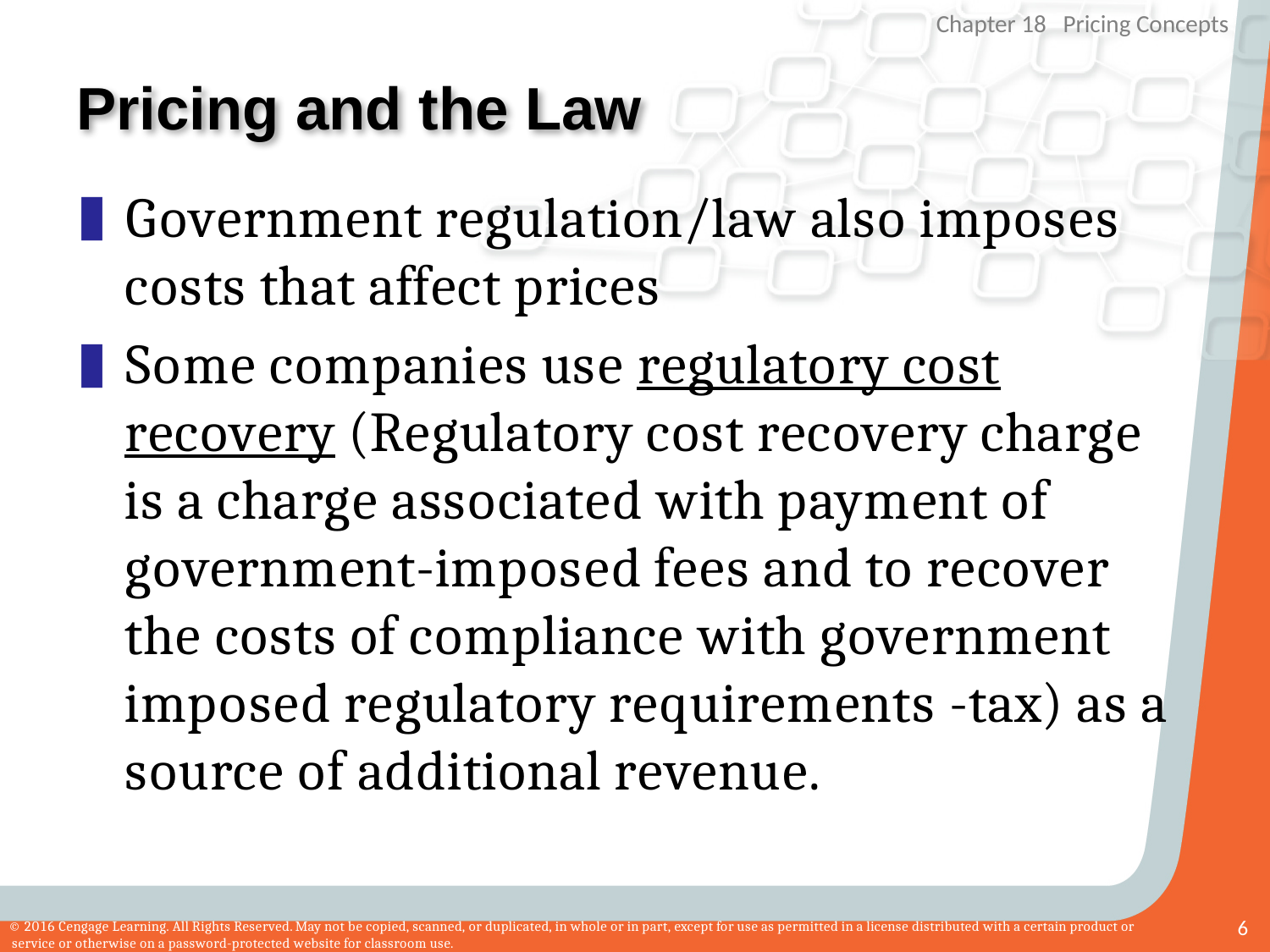

# Pricing and the Law
Government regulation/law also imposes costs that affect prices
Some companies use regulatory cost recovery (Regulatory cost recovery charge is a charge associated with payment of government-imposed fees and to recover the costs of compliance with government imposed regulatory requirements -tax) as a source of additional revenue.
6